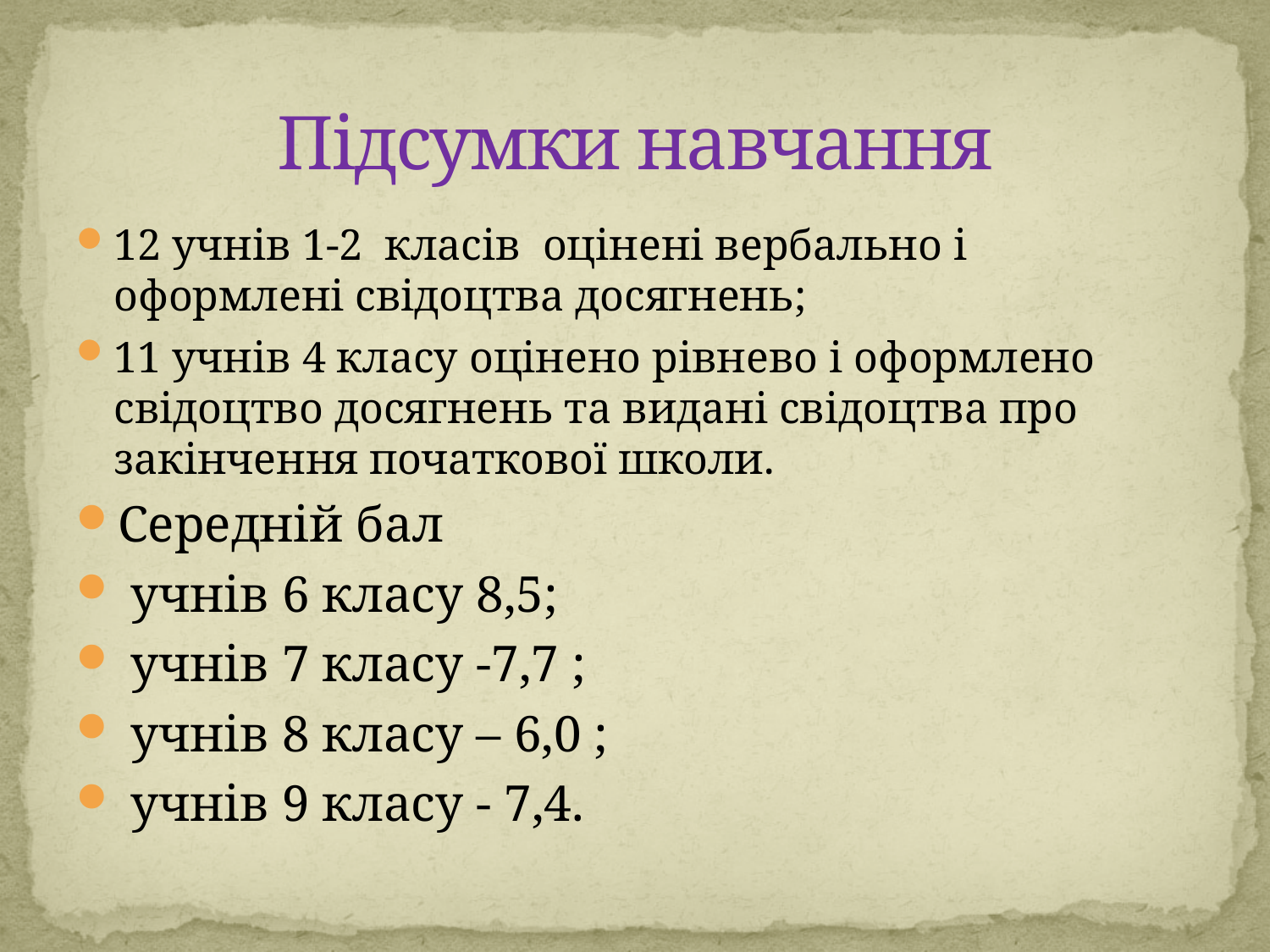

# Підсумки навчання
12 учнів 1-2  класів  оцінені вербально і оформлені свідоцтва досягнень;
11 учнів 4 класу оцінено рівнево і оформлено свідоцтво досягнень та видані свідоцтва про закінчення початкової школи.
Середній бал
 учнів 6 класу 8,5;
 учнів 7 класу -7,7 ;
 учнів 8 класу – 6,0 ;
 учнів 9 класу - 7,4.